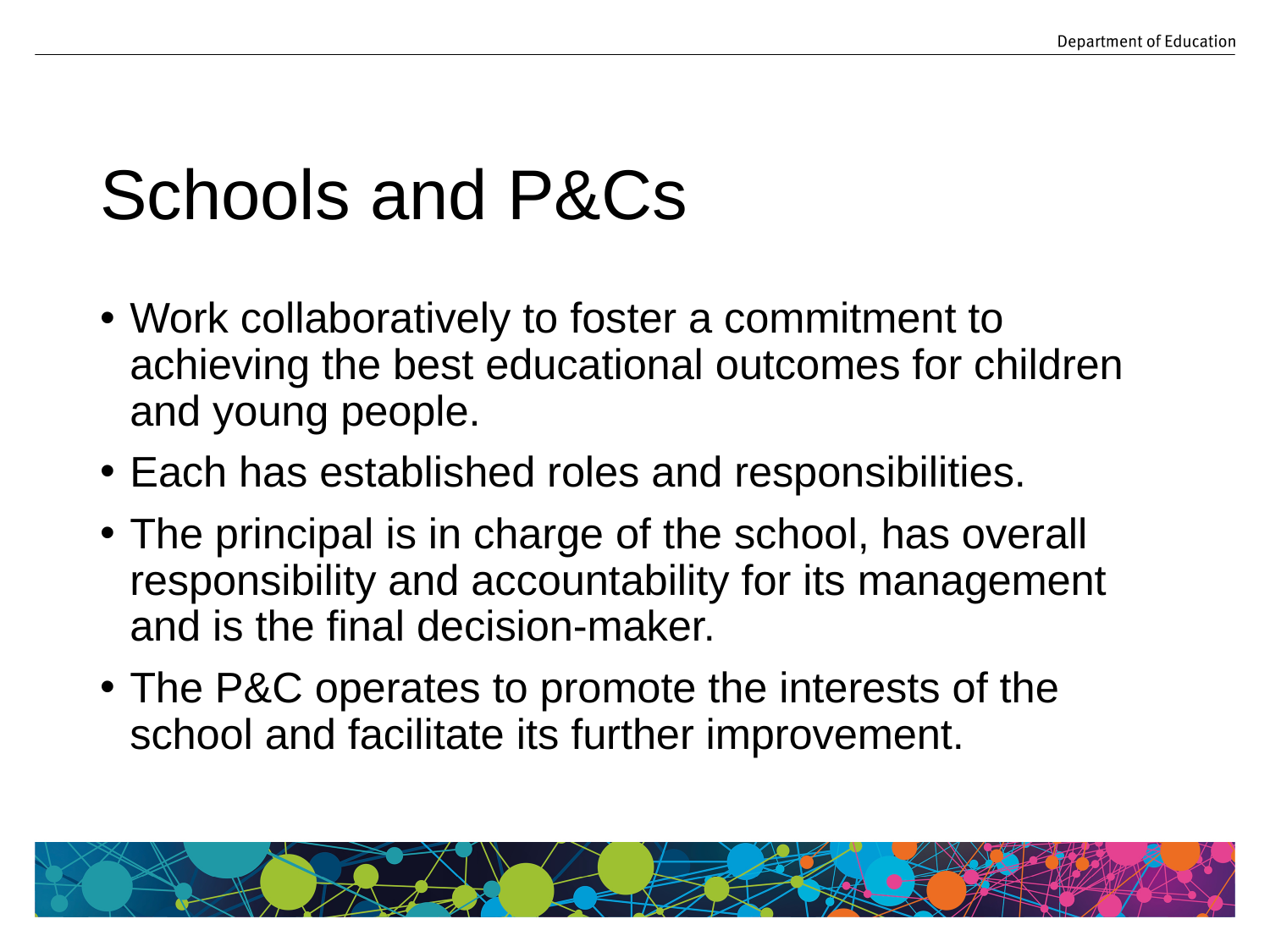

# Schools and P&Cs
Work collaboratively to foster a commitment to achieving the best educational outcomes for children and young people.
Each has established roles and responsibilities.
The principal is in charge of the school, has overall responsibility and accountability for its management and is the final decision-maker.
The P&C operates to promote the interests of the school and facilitate its further improvement.